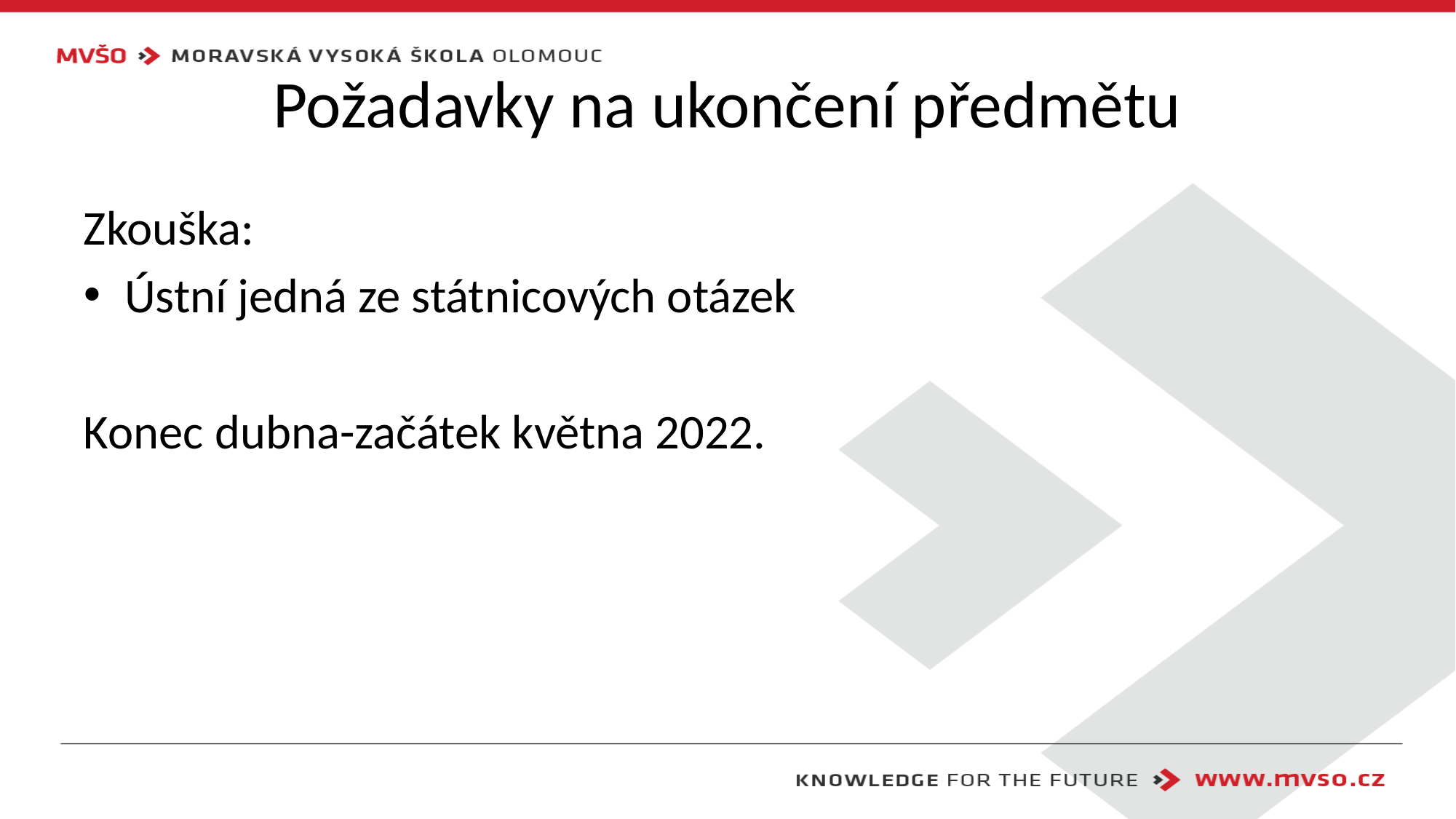

# Požadavky na ukončení předmětu
Zkouška:
Ústní jedná ze státnicových otázek

Konec dubna-začátek května 2022.